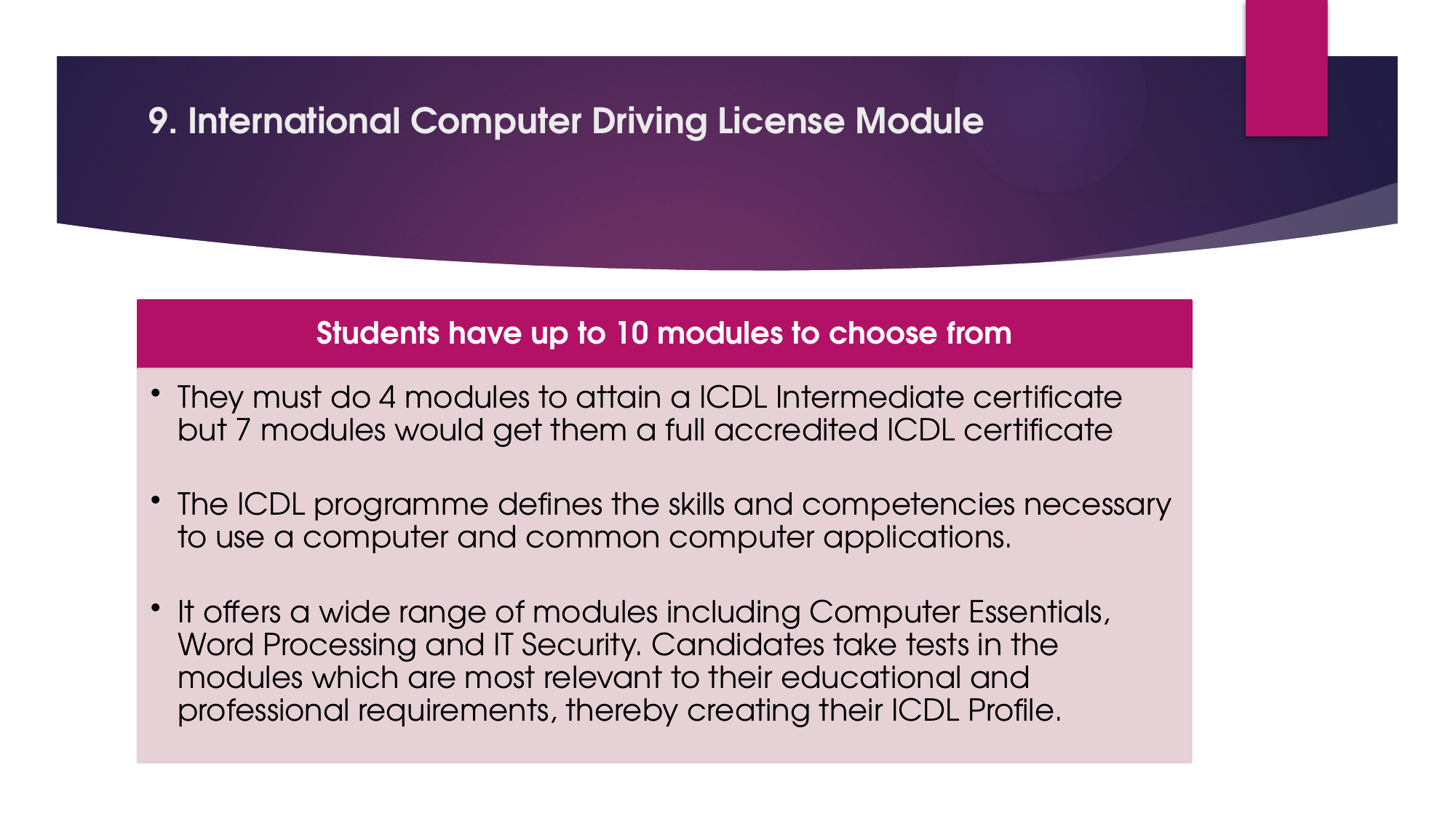

# 9. International Computer Driving License Module
Students have up to 10 modules to choose from
They must do 4 modules to attain a ICDL Intermediate certificate but 7 modules would get them a full accredited ICDL certificate

The ICDL programme defines the skills and competencies necessary to use a computer and common computer applications.

It offers a wide range of modules including Computer Essentials, Word Processing and IT Security. Candidates take tests in the modules which are most relevant to their educational and professional requirements, thereby creating their ICDL Profile.